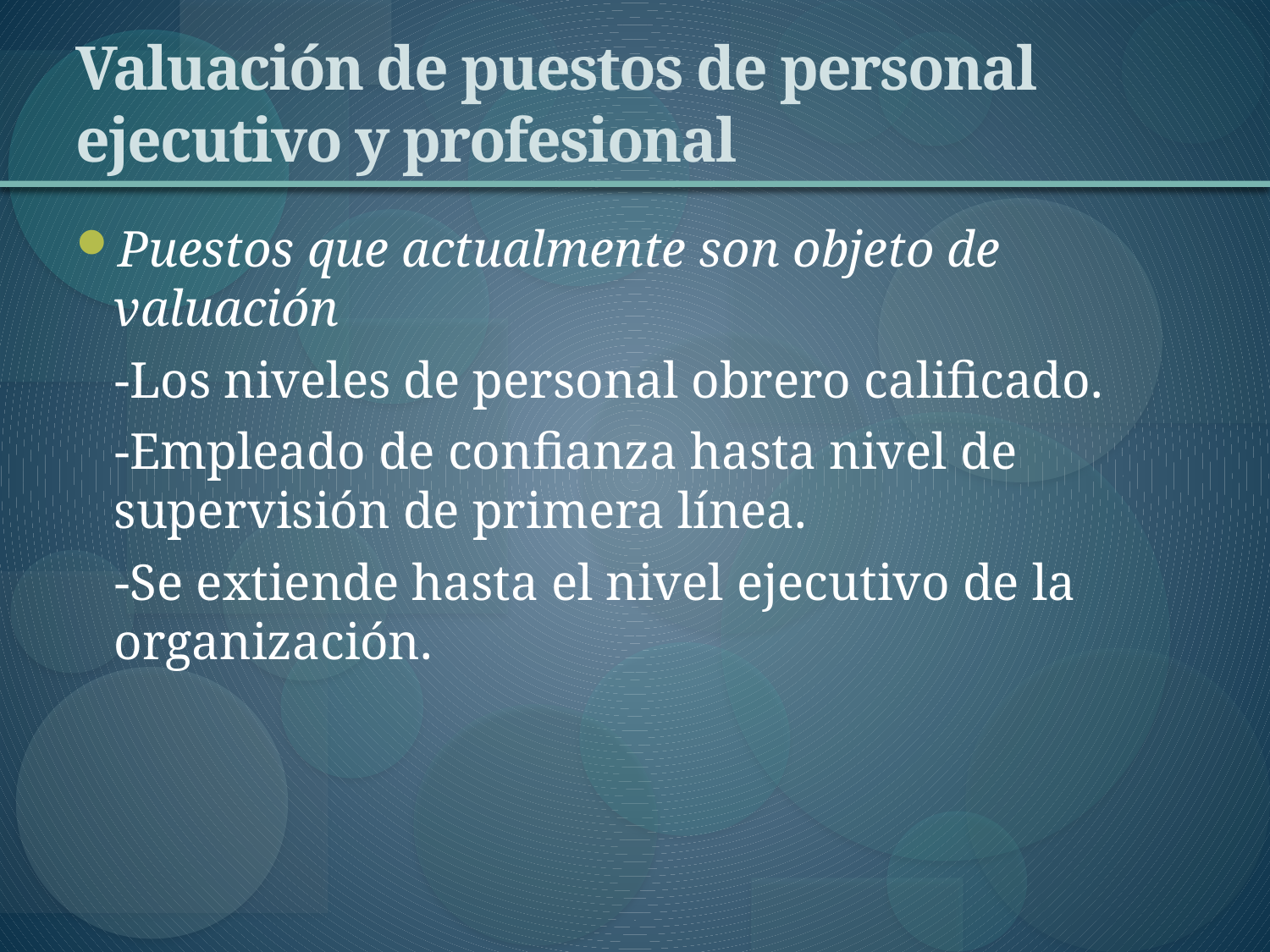

# Valuación de puestos de personal ejecutivo y profesional
Puestos que actualmente son objeto de valuación
   -Los niveles de personal obrero calificado.
   -Empleado de confianza hasta nivel de supervisión de primera línea.
   -Se extiende hasta el nivel ejecutivo de la organización.